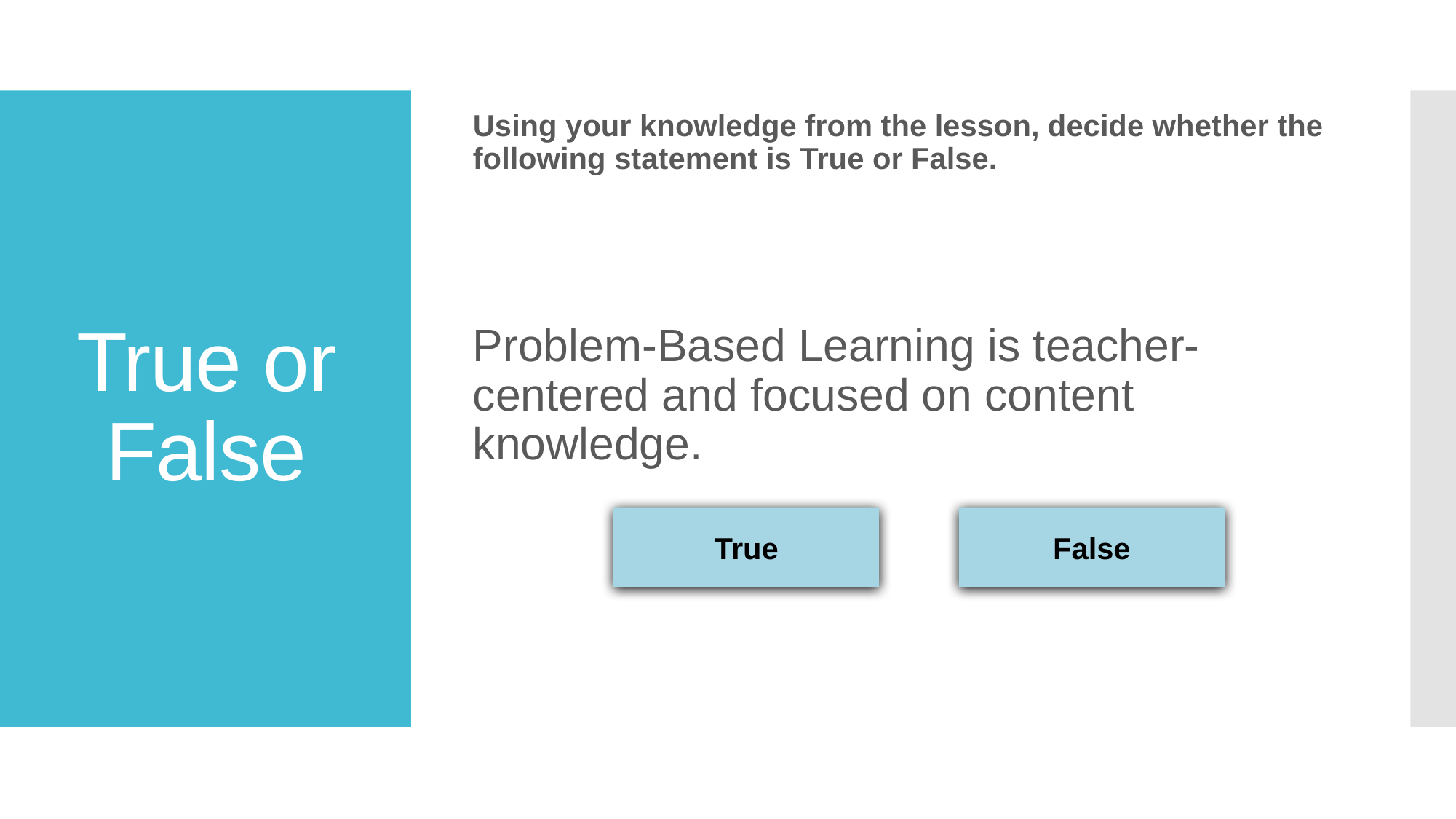

Using your knowledge from the lesson, decide whether the following statement is True or False.

Problem-Based Learning is teacher-centered and focused on content knowledge.

# True or False
True
False